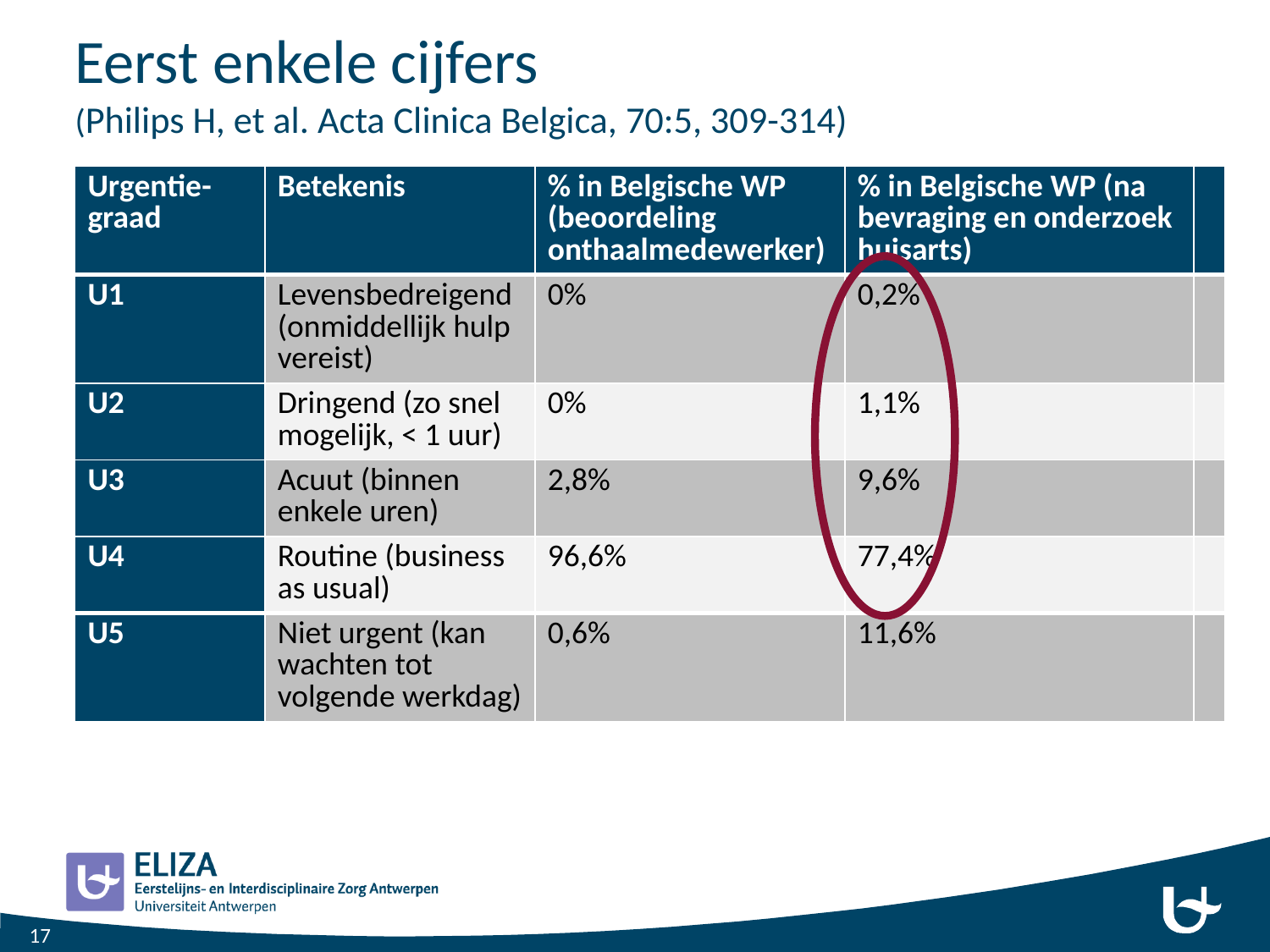

# Eerst enkele cijfers (Philips H, et al. Acta Clinica Belgica, 70:5, 309-314)
| Urgentie-graad | Betekenis | % in Belgische WP (beoordeling onthaalmedewerker) | % in Belgische WP (na bevraging en onderzoek huisarts) |  |
| --- | --- | --- | --- | --- |
| U1 | Levensbedreigend (onmiddellijk hulp vereist) | 0% | 0,2% |  |
| U2 | Dringend (zo snel mogelijk, < 1 uur) | 0% | 1,1% |  |
| U3 | Acuut (binnen enkele uren) | 2,8% | 9,6% |  |
| U4 | Routine (business as usual) | 96,6% | 77,4% |  |
| U5 | Niet urgent (kan wachten tot volgende werkdag) | 0,6% | 11,6% |  |

17